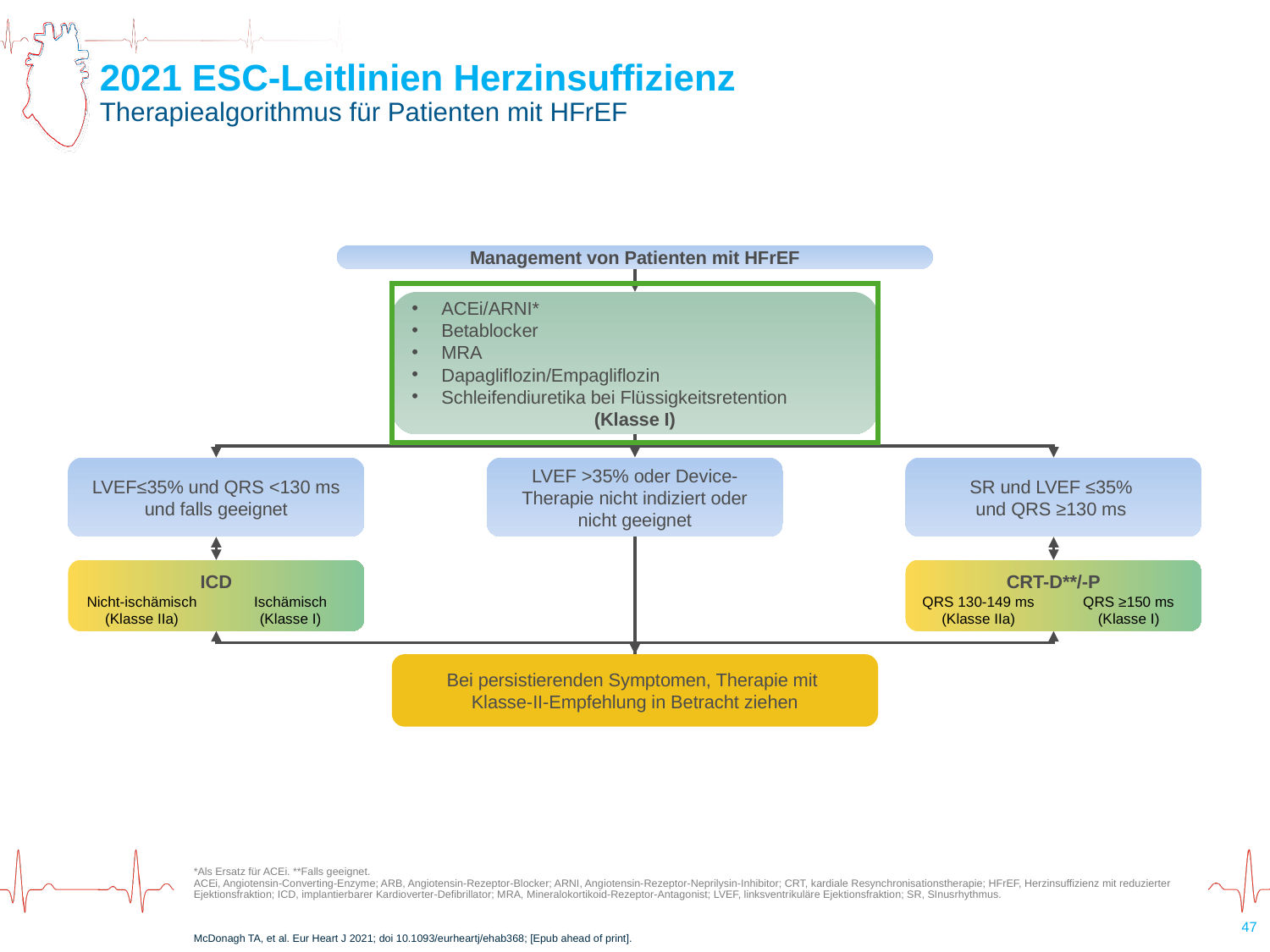

2021 ESC-Leitlinien Herzinsuffizienz
Therapiealgorithmus für Patienten mit HFrEF
Management von Patienten mit HFrEF

ACEi/ARNI*
Betablocker
MRA
Dapagliflozin/Empagliflozin
Schleifendiuretika bei Flüssigkeitsretention
(Klasse I)
LVEF≤35% und QRS <130 ms und falls geeignet
LVEF >35% oder Device-Therapie nicht indiziert oder nicht geeignet
SR und LVEF ≤35%
und QRS ≥130 ms
CRT-D**/-P
QRS 130-149 ms (Klasse IIa)
QRS ≥150 ms (Klasse I)
ICD
Nicht-ischämisch (Klasse IIa)
Ischämisch
(Klasse I)
Bei persistierenden Symptomen, Therapie mit
Klasse-II-Empfehlung in Betracht ziehen
*Als Ersatz für ACEi. **Falls geeignet.
ACEi, Angiotensin-Converting-Enzyme; ARB, Angiotensin-Rezeptor-Blocker; ARNI, Angiotensin-Rezeptor-Neprilysin-Inhibitor; CRT, kardiale Resynchronisationstherapie; HFrEF, Herzinsuffizienz mit reduzierter Ejektionsfraktion; ICD, implantierbarer Kardioverter-Defibrillator; MRA, Mineralokortikoid-Rezeptor-Antagonist; LVEF, linksventrikuläre Ejektionsfraktion; SR, SInusrhythmus.
McDonagh TA, et al. Eur Heart J 2021; doi 10.1093/eurheartj/ehab368; [Epub ahead of print].
47